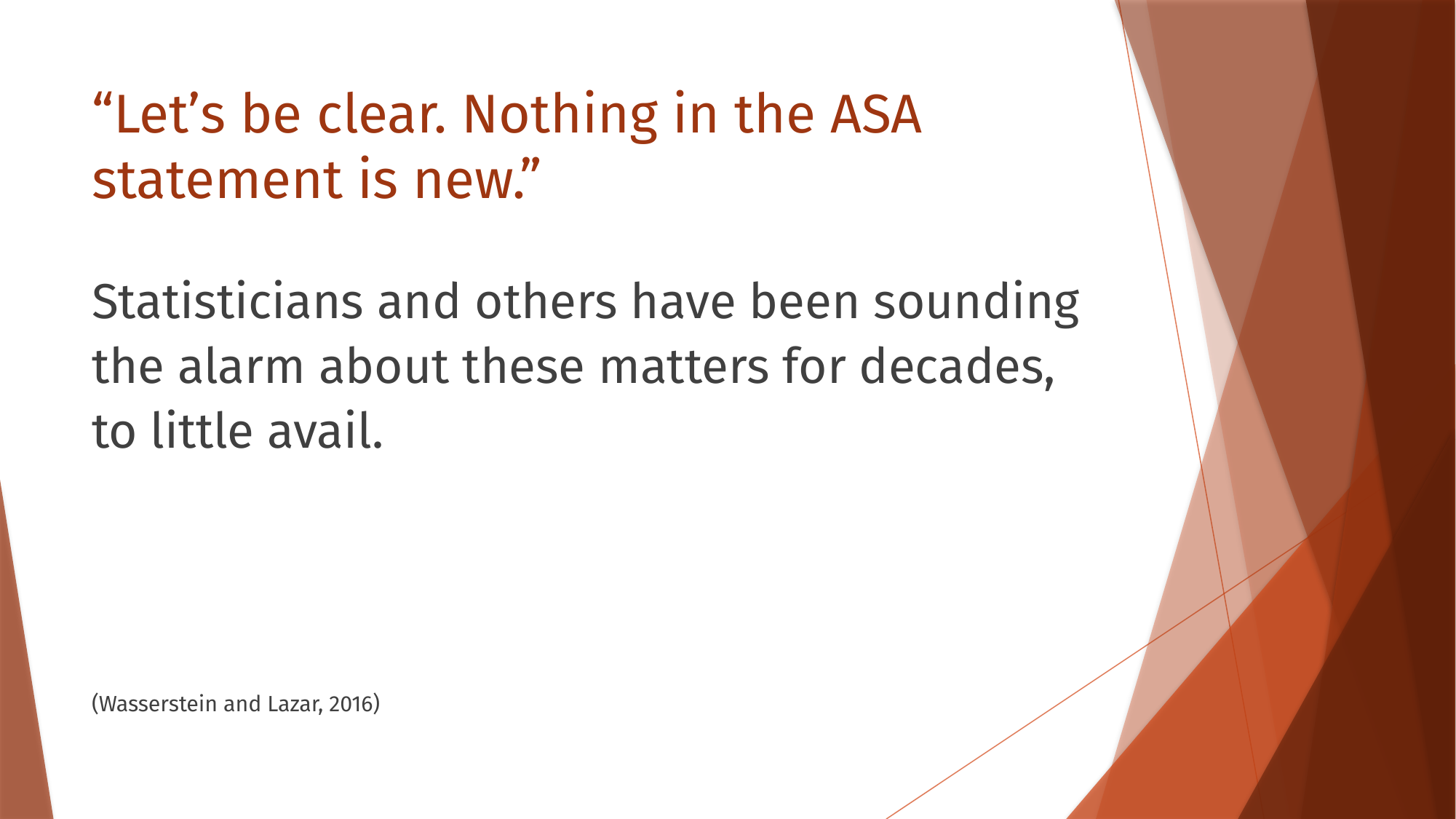

# “Let’s be clear. Nothing in the ASA statement is new.”
Statisticians and others have been sounding the alarm about these matters for decades, to little avail.

(Wasserstein and Lazar, 2016)